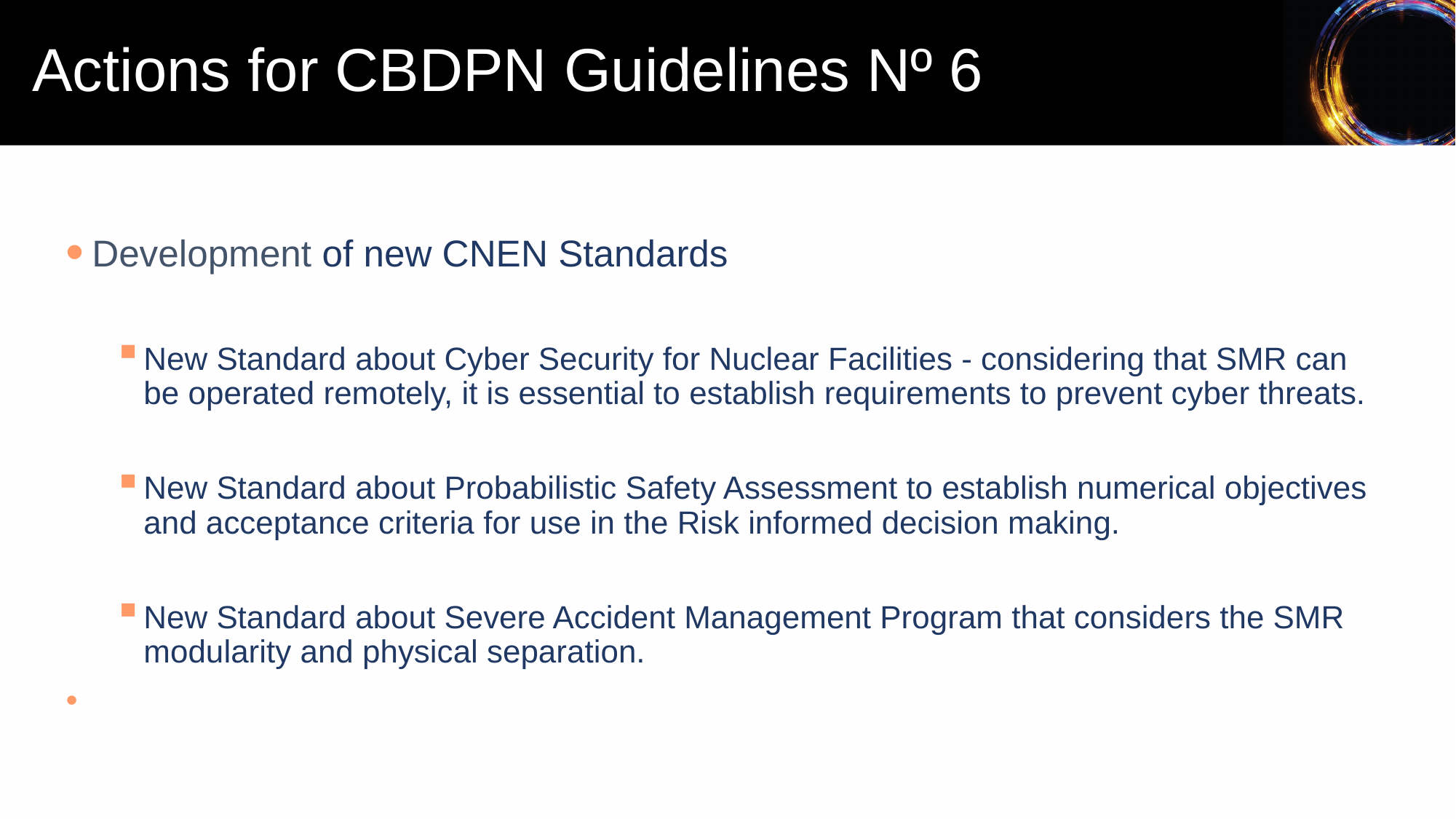

# Actions for CBDPN Guidelines Nº 6
Development of new CNEN Standards

New Standard about Cyber Security for Nuclear Facilities - considering that SMR can be operated remotely, it is essential to establish requirements to prevent cyber threats.

New Standard about Probabilistic Safety Assessment to establish numerical objectives and acceptance criteria for use in the Risk informed decision making.

New Standard about Severe Accident Management Program that considers the SMR modularity and physical separation.